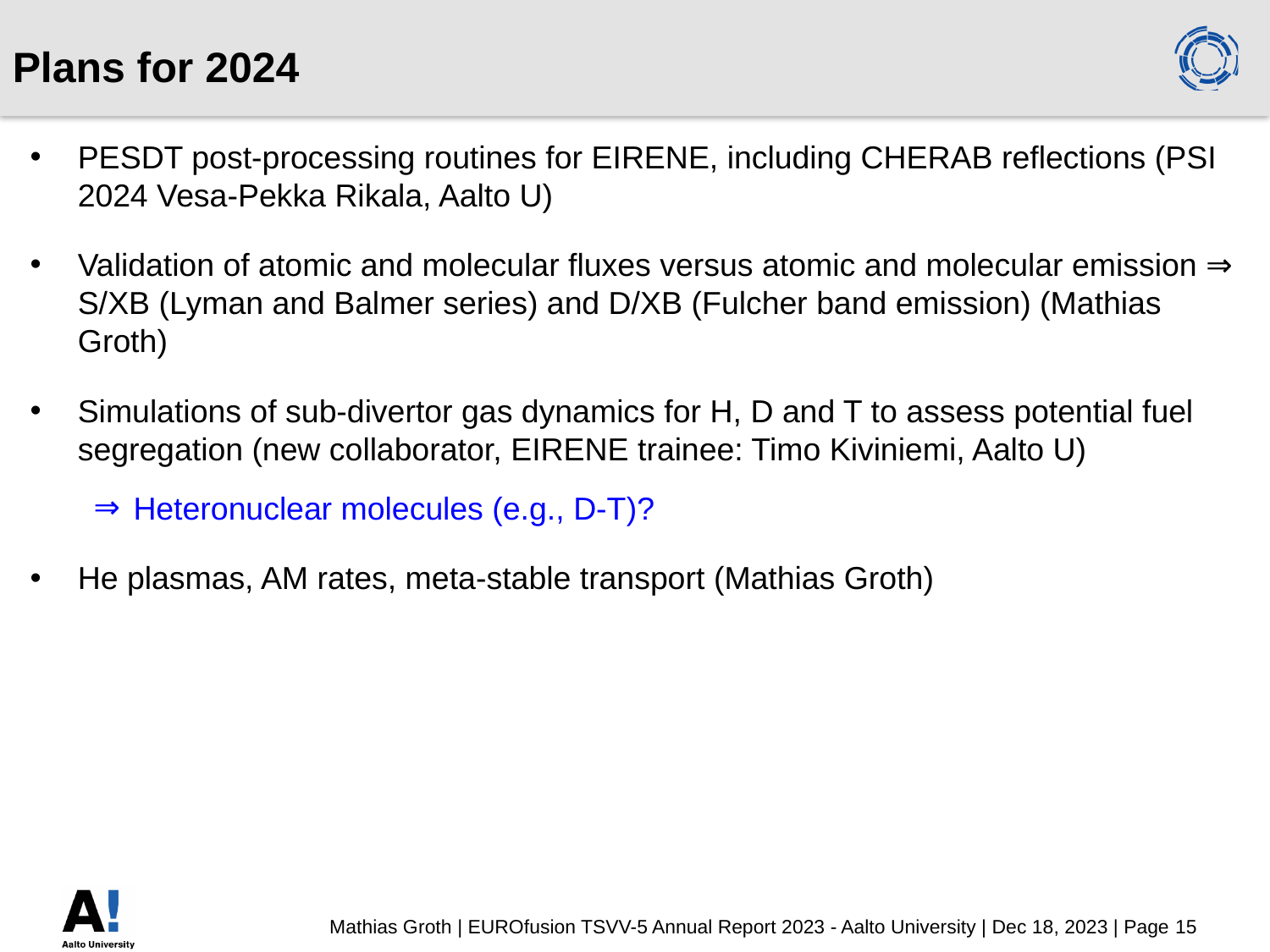

Plans for 2024
PESDT post-processing routines for EIRENE, including CHERAB reflections (PSI 2024 Vesa-Pekka Rikala, Aalto U)
Validation of atomic and molecular fluxes versus atomic and molecular emission ⇒ S/XB (Lyman and Balmer series) and D/XB (Fulcher band emission) (Mathias Groth)
Simulations of sub-divertor gas dynamics for H, D and T to assess potential fuel segregation (new collaborator, EIRENE trainee: Timo Kiviniemi, Aalto U)
Heteronuclear molecules (e.g., D-T)?
He plasmas, AM rates, meta-stable transport (Mathias Groth)